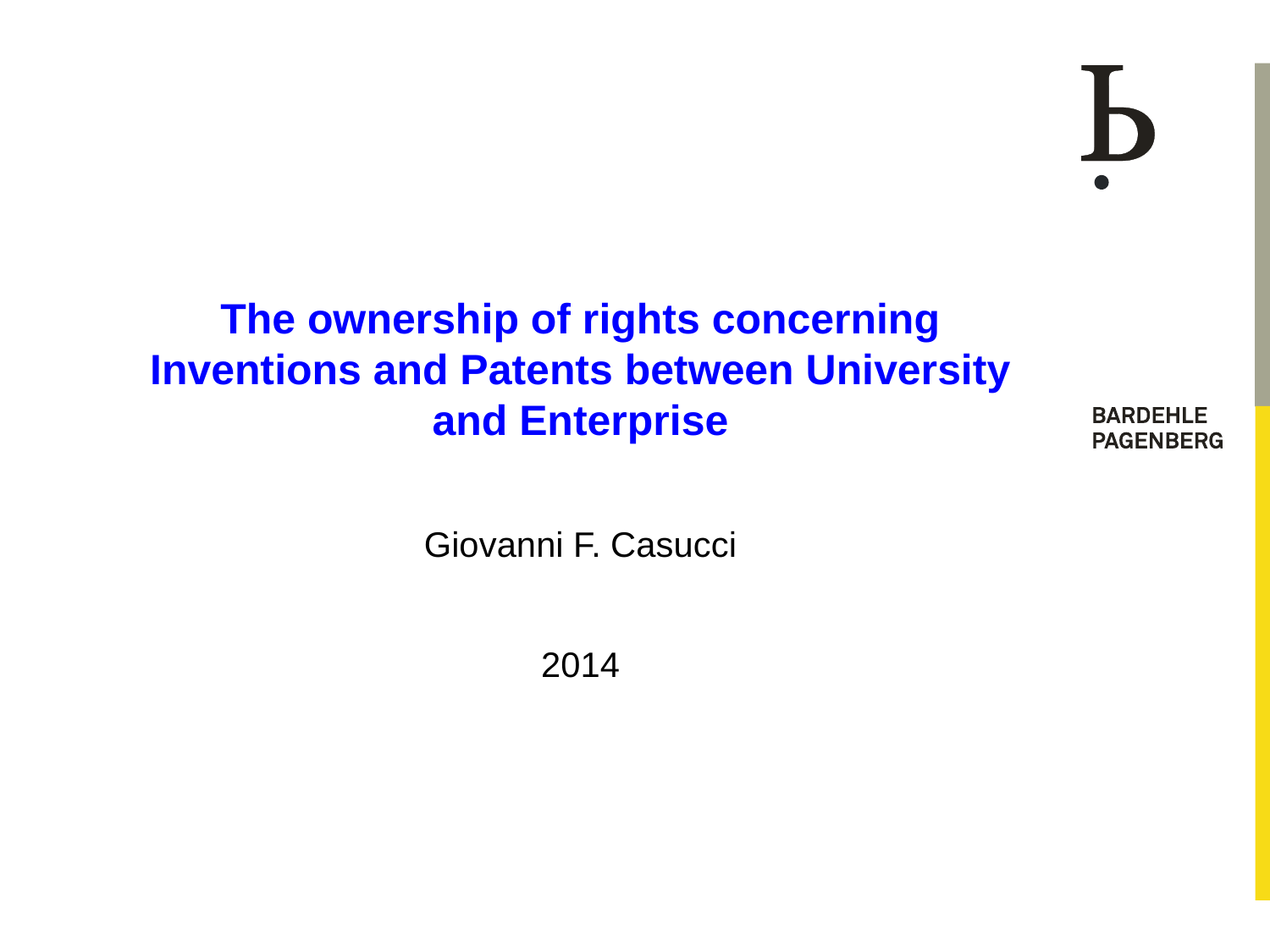

The ownership of rights concerning Inventions and Patents between University and Enterprise

Giovanni F. Casucci

2014